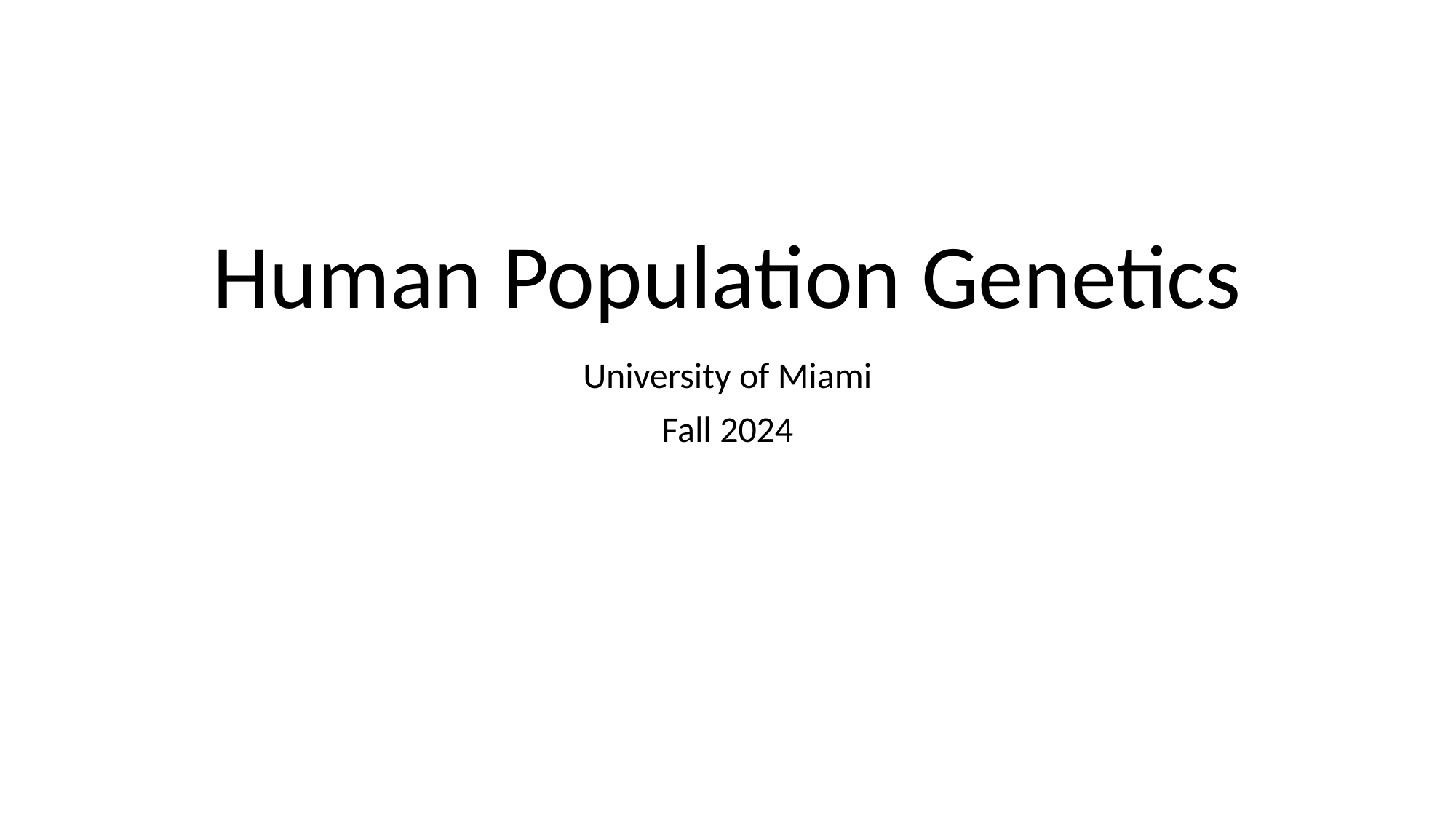

# Human Population Genetics
University of Miami
Fall 2024